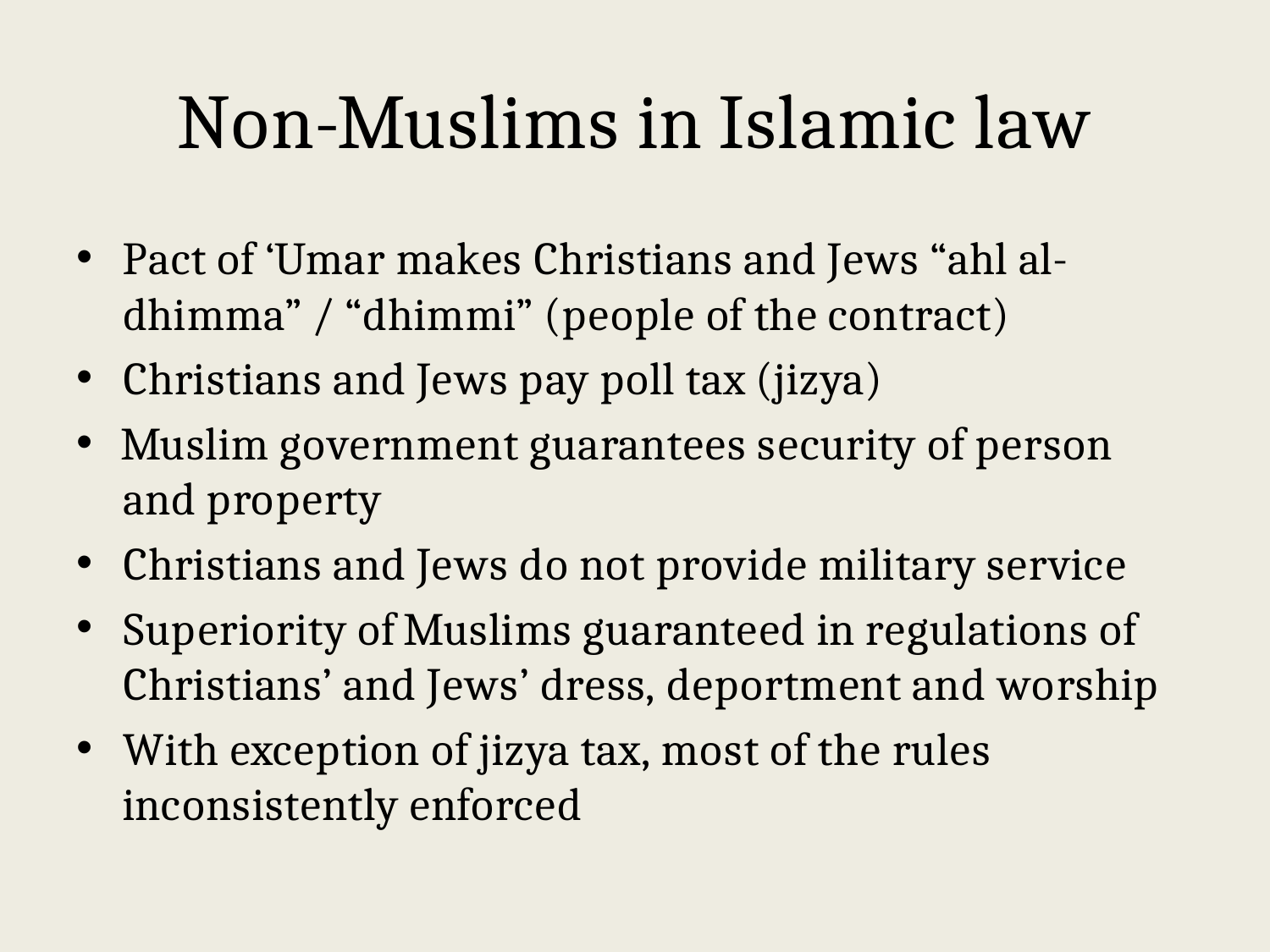

# Non-Muslims in Islamic law
Pact of ‘Umar makes Christians and Jews “ahl al-dhimma” / “dhimmi” (people of the contract)
Christians and Jews pay poll tax (jizya)
Muslim government guarantees security of person and property
Christians and Jews do not provide military service
Superiority of Muslims guaranteed in regulations of Christians’ and Jews’ dress, deportment and worship
With exception of jizya tax, most of the rules inconsistently enforced